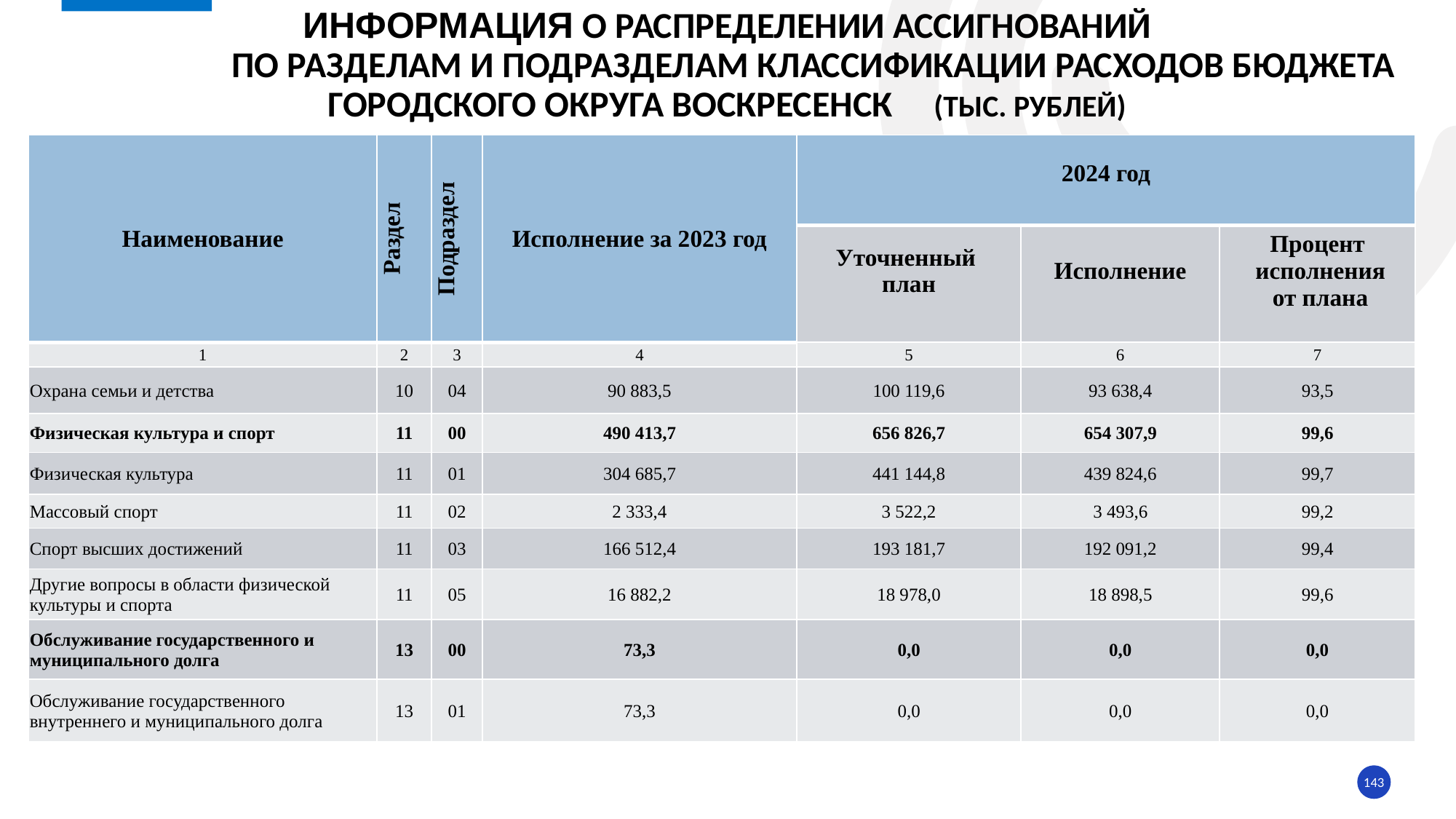

# ИНФОРМАЦИЯ о распределении ассигнований по разделам и подразделам классификации расходов бюджета городского округа воскресенск     (тыс. рублей)
| Наименование | Раздел | Подраздел | Исполнение за 2023 год | 2024 год |  |  |
| --- | --- | --- | --- | --- | --- | --- |
|  |  |  |  | Уточненный план | Исполнение | Процент исполнения от плана |
| 1 | 2 | 3 | 4 | 5 | 6 | 7 |
| Охрана семьи и детства | 10 | 04 | 90 883,5 | 100 119,6 | 93 638,4 | 93,5 |
| Физическая культура и спорт | 11 | 00 | 490 413,7 | 656 826,7 | 654 307,9 | 99,6 |
| Физическая культура | 11 | 01 | 304 685,7 | 441 144,8 | 439 824,6 | 99,7 |
| Массовый спорт | 11 | 02 | 2 333,4 | 3 522,2 | 3 493,6 | 99,2 |
| Спорт высших достижений | 11 | 03 | 166 512,4 | 193 181,7 | 192 091,2 | 99,4 |
| Другие вопросы в области физической культуры и спорта | 11 | 05 | 16 882,2 | 18 978,0 | 18 898,5 | 99,6 |
| Обслуживание государственного и муниципального долга | 13 | 00 | 73,3 | 0,0 | 0,0 | 0,0 |
| Обслуживание государственного внутреннего и муниципального долга | 13 | 01 | 73,3 | 0,0 | 0,0 | 0,0 |

143